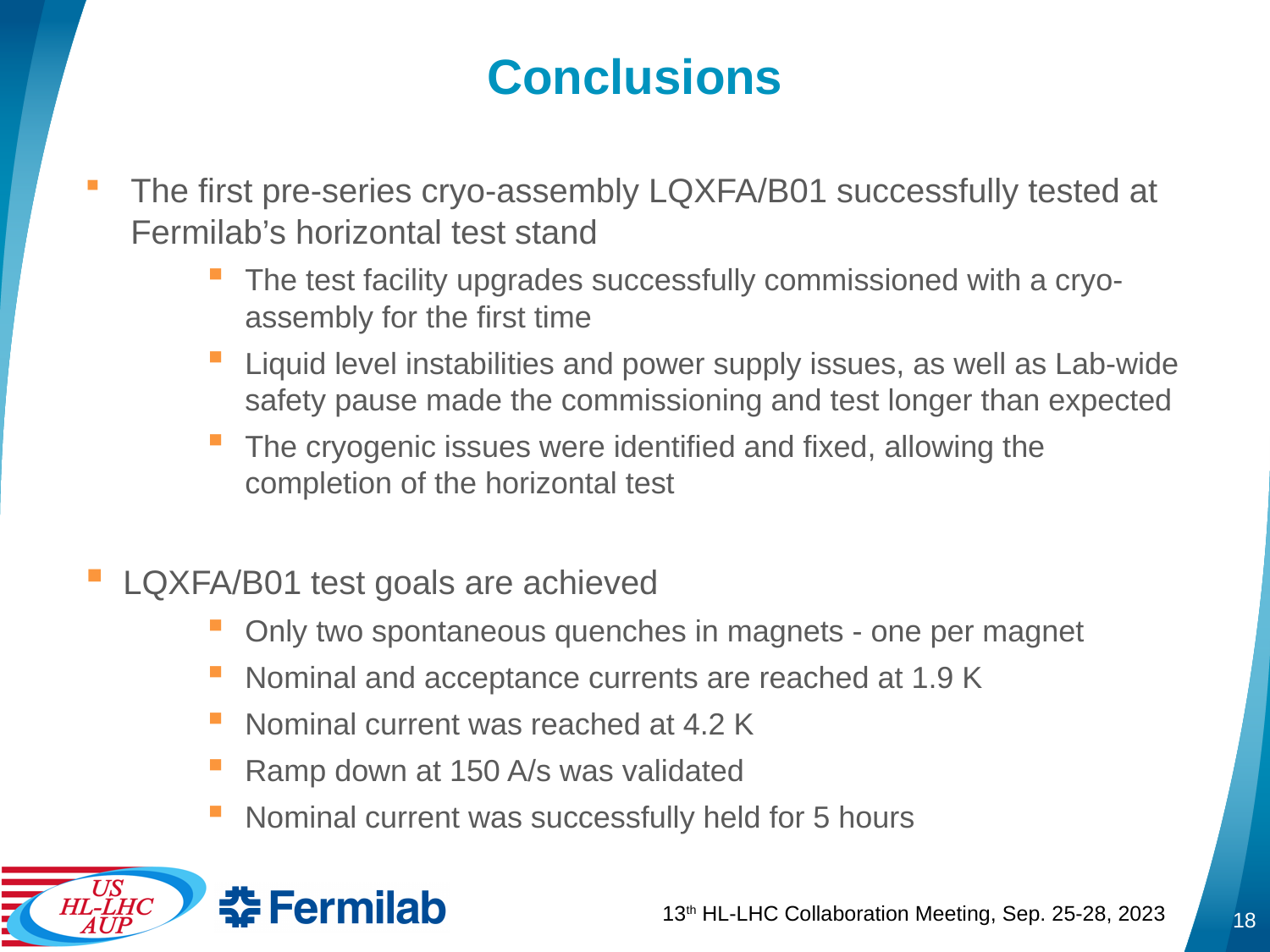

# Conclusions
The first pre-series cryo-assembly LQXFA/B01 successfully tested at Fermilab’s horizontal test stand
The test facility upgrades successfully commissioned with a cryo-assembly for the first time
Liquid level instabilities and power supply issues, as well as Lab-wide safety pause made the commissioning and test longer than expected
The cryogenic issues were identified and fixed, allowing the completion of the horizontal test

LQXFA/B01 test goals are achieved
Only two spontaneous quenches in magnets - one per magnet
Nominal and acceptance currents are reached at 1.9 K
Nominal current was reached at 4.2 K
Ramp down at 150 A/s was validated
Nominal current was successfully held for 5 hours
18
13th HL-LHC Collaboration Meeting, Sep. 25-28, 2023